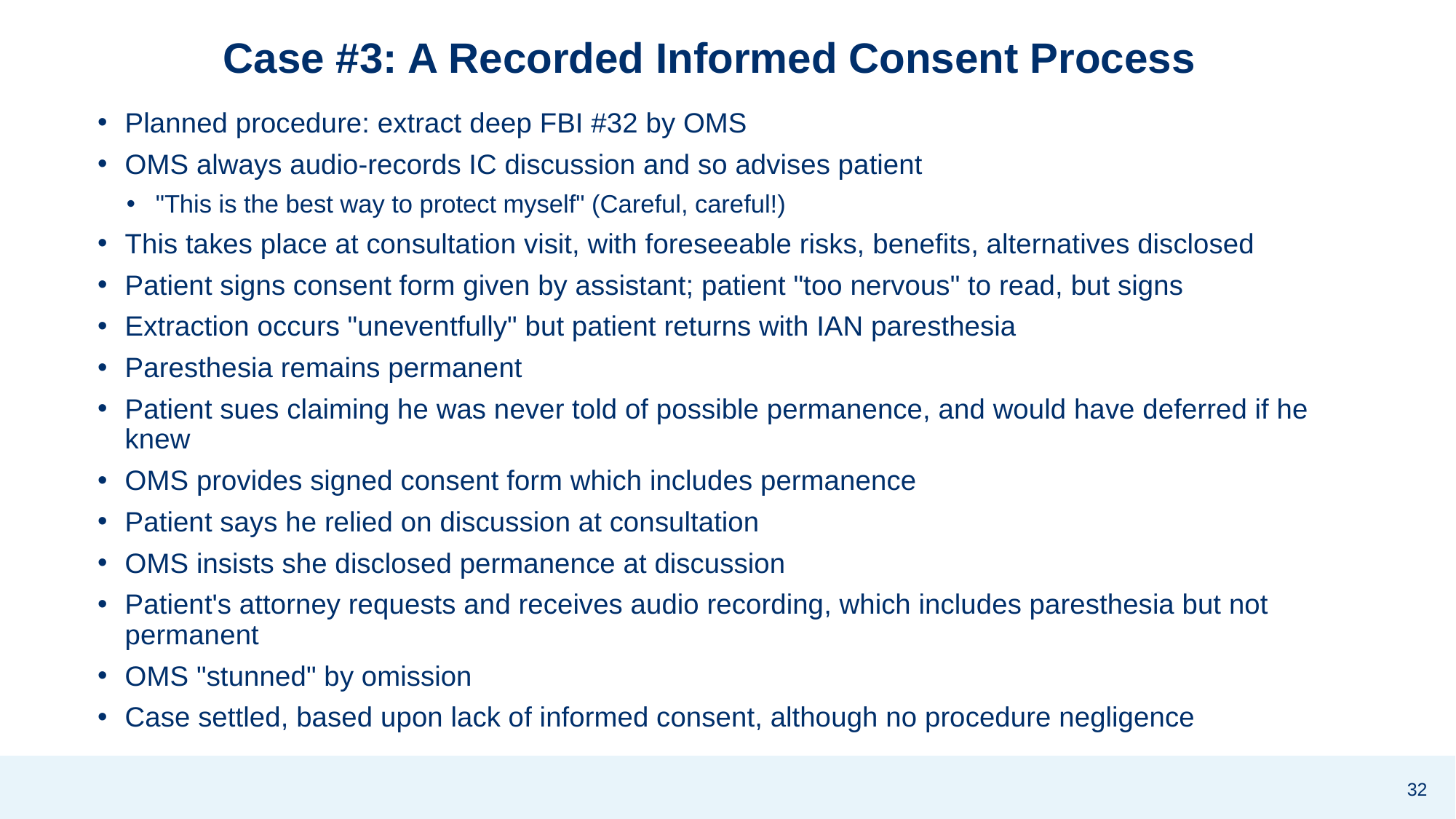

# Case #3: A Recorded Informed Consent Process
Planned procedure: extract deep FBI #32 by OMS
OMS always audio-records IC discussion and so advises patient
"This is the best way to protect myself" (Careful, careful!)
This takes place at consultation visit, with foreseeable risks, benefits, alternatives disclosed
Patient signs consent form given by assistant; patient "too nervous" to read, but signs
Extraction occurs "uneventfully" but patient returns with IAN paresthesia
Paresthesia remains permanent
Patient sues claiming he was never told of possible permanence, and would have deferred if he knew
OMS provides signed consent form which includes permanence
Patient says he relied on discussion at consultation
OMS insists she disclosed permanence at discussion
Patient's attorney requests and receives audio recording, which includes paresthesia but not permanent
OMS "stunned" by omission
Case settled, based upon lack of informed consent, although no procedure negligence

32